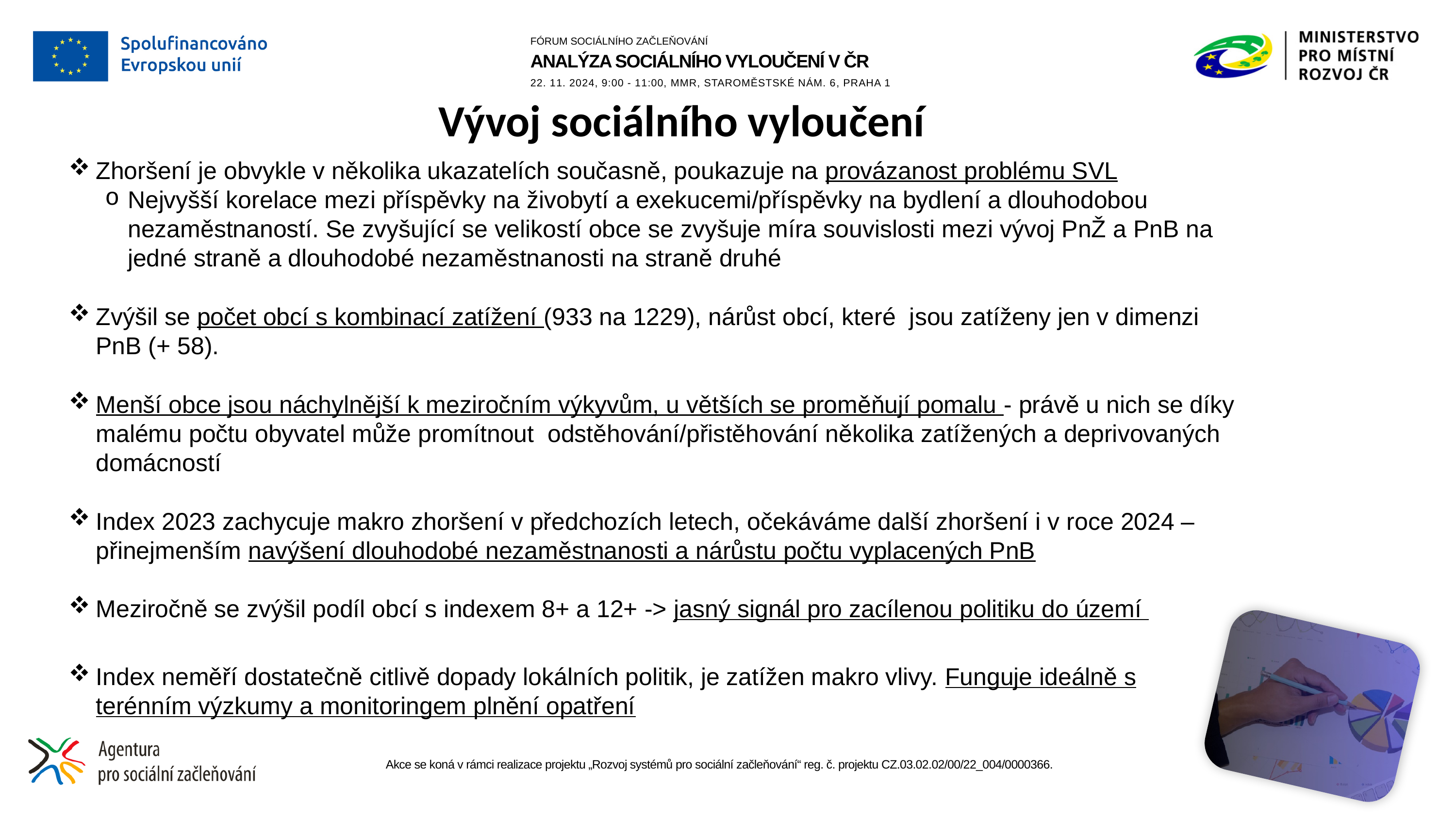

# Vývoj sociálního vyloučení

Zhoršení je obvykle v několika ukazatelích současně, poukazuje na provázanost problému SVL
Nejvyšší korelace mezi příspěvky na živobytí a exekucemi/příspěvky na bydlení a dlouhodobou nezaměstnaností. Se zvyšující se velikostí obce se zvyšuje míra souvislosti mezi vývoj PnŽ a PnB na jedné straně a dlouhodobé nezaměstnanosti na straně druhé

Zvýšil se počet obcí s kombinací zatížení (933 na 1229), nárůst obcí, které  jsou zatíženy jen v dimenzi PnB (+ 58).

Menší obce jsou náchylnější k meziročním výkyvům, u větších se proměňují pomalu - právě u nich se díky malému počtu obyvatel může promítnout  odstěhování/přistěhování několika zatížených a deprivovaných domácností

Index 2023 zachycuje makro zhoršení v předchozích letech, očekáváme další zhoršení i v roce 2024 – přinejmenším navýšení dlouhodobé nezaměstnanosti a nárůstu počtu vyplacených PnB

Meziročně se zvýšil podíl obcí s indexem 8+ a 12+ -> jasný signál pro zacílenou politiku do území

Index neměří dostatečně citlivě dopady lokálních politik, je zatížen makro vlivy. Funguje ideálně s terénním výzkumy a monitoringem plnění opatření